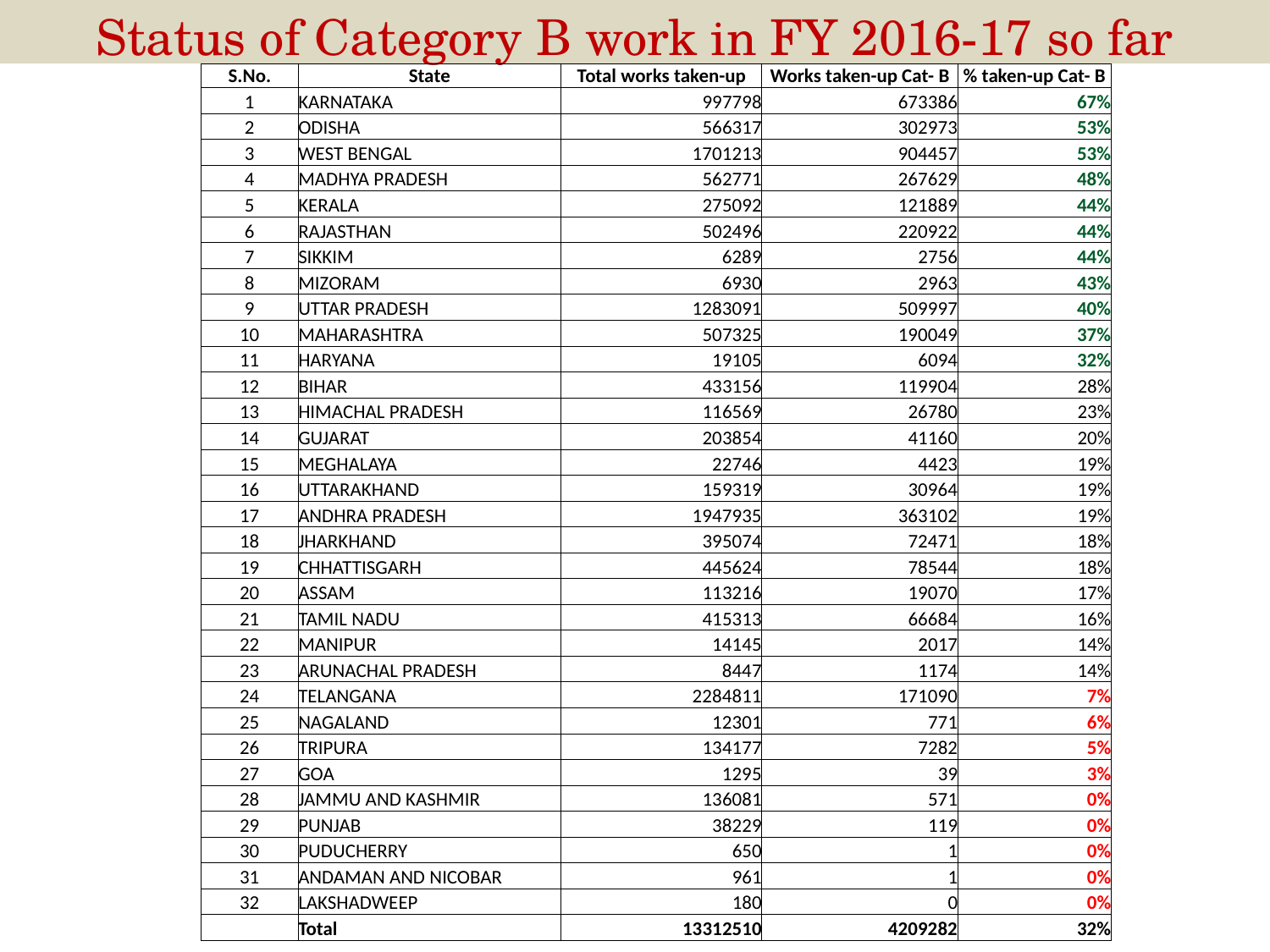

# Status of Category B work in FY 2016-17 so far
| S.No. | State | Total works taken-up | Works taken-up Cat- B | % taken-up Cat- B |
| --- | --- | --- | --- | --- |
| 1 | KARNATAKA | 997798 | 673386 | 67% |
| 2 | ODISHA | 566317 | 302973 | 53% |
| 3 | WEST BENGAL | 1701213 | 904457 | 53% |
| 4 | MADHYA PRADESH | 562771 | 267629 | 48% |
| 5 | KERALA | 275092 | 121889 | 44% |
| 6 | RAJASTHAN | 502496 | 220922 | 44% |
| 7 | SIKKIM | 6289 | 2756 | 44% |
| 8 | MIZORAM | 6930 | 2963 | 43% |
| 9 | UTTAR PRADESH | 1283091 | 509997 | 40% |
| 10 | MAHARASHTRA | 507325 | 190049 | 37% |
| 11 | HARYANA | 19105 | 6094 | 32% |
| 12 | BIHAR | 433156 | 119904 | 28% |
| 13 | HIMACHAL PRADESH | 116569 | 26780 | 23% |
| 14 | GUJARAT | 203854 | 41160 | 20% |
| 15 | MEGHALAYA | 22746 | 4423 | 19% |
| 16 | UTTARAKHAND | 159319 | 30964 | 19% |
| 17 | ANDHRA PRADESH | 1947935 | 363102 | 19% |
| 18 | JHARKHAND | 395074 | 72471 | 18% |
| 19 | CHHATTISGARH | 445624 | 78544 | 18% |
| 20 | ASSAM | 113216 | 19070 | 17% |
| 21 | TAMIL NADU | 415313 | 66684 | 16% |
| 22 | MANIPUR | 14145 | 2017 | 14% |
| 23 | ARUNACHAL PRADESH | 8447 | 1174 | 14% |
| 24 | TELANGANA | 2284811 | 171090 | 7% |
| 25 | NAGALAND | 12301 | 771 | 6% |
| 26 | TRIPURA | 134177 | 7282 | 5% |
| 27 | GOA | 1295 | 39 | 3% |
| 28 | JAMMU AND KASHMIR | 136081 | 571 | 0% |
| 29 | PUNJAB | 38229 | 119 | 0% |
| 30 | PUDUCHERRY | 650 | 1 | 0% |
| 31 | ANDAMAN AND NICOBAR | 961 | 1 | 0% |
| 32 | LAKSHADWEEP | 180 | 0 | 0% |
|  | Total | 13312510 | 4209282 | 32% |